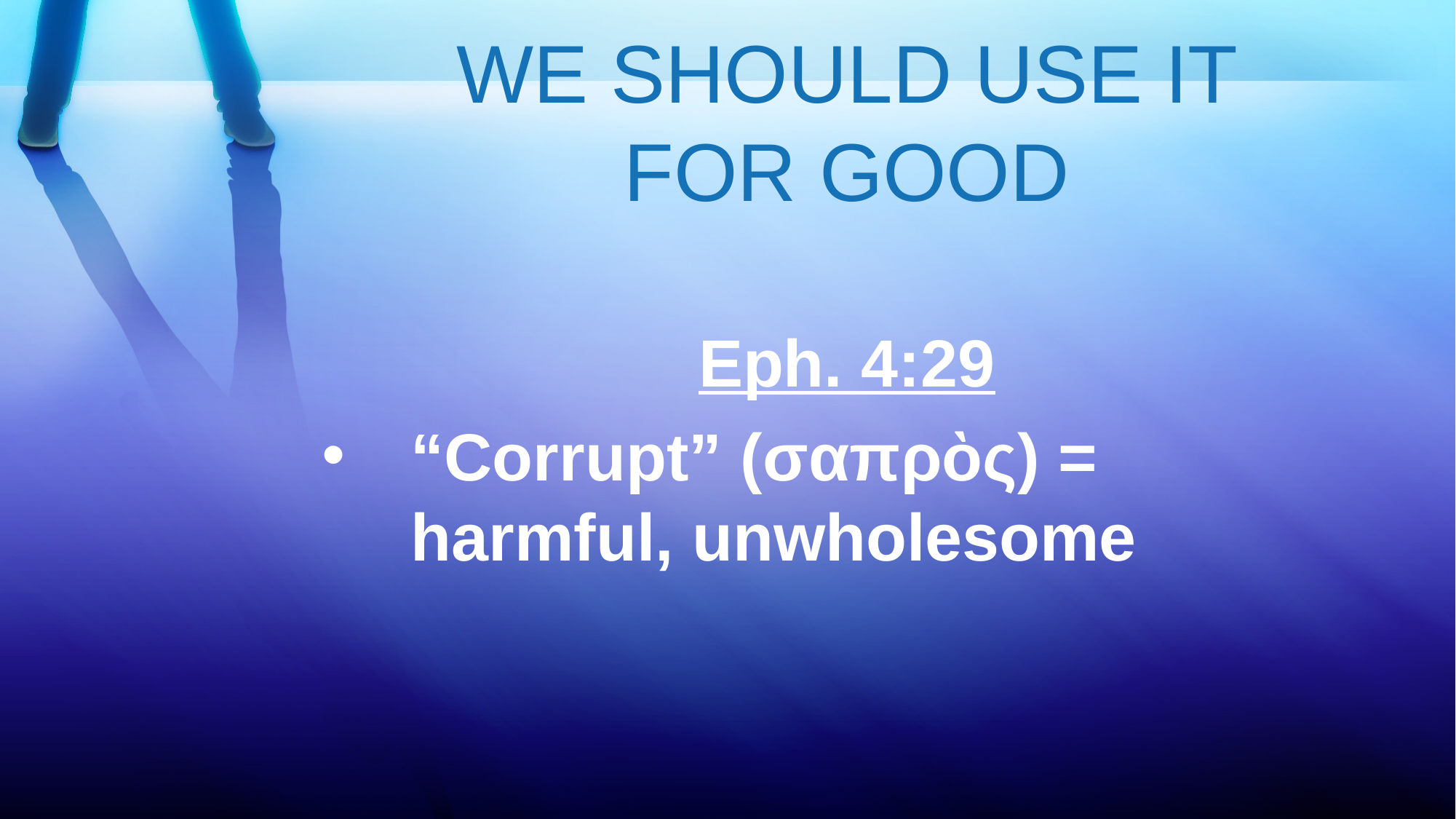

WE SHOULD USE IT FOR GOOD
Eph. 4:29
“Corrupt” (σαπρὸς) = harmful, unwholesome